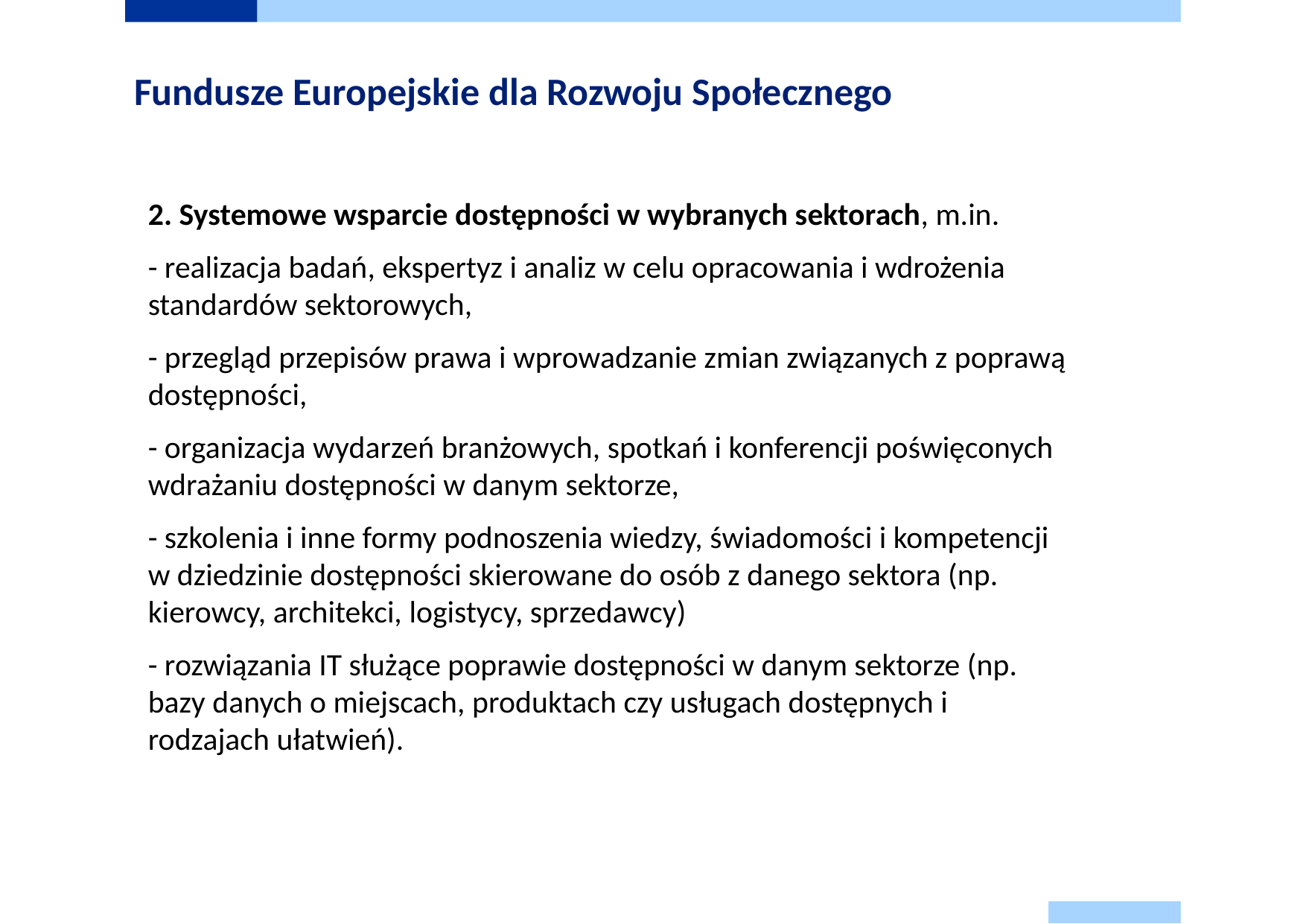

# Fundusze Europejskie dla Rozwoju Społecznego
2. Systemowe wsparcie dostępności w wybranych sektorach, m.in.
- realizacja badań, ekspertyz i analiz w celu opracowania i wdrożenia standardów sektorowych,
- przegląd przepisów prawa i wprowadzanie zmian związanych z poprawą dostępności,
- organizacja wydarzeń branżowych, spotkań i konferencji poświęconych wdrażaniu dostępności w danym sektorze,
- szkolenia i inne formy podnoszenia wiedzy, świadomości i kompetencji w dziedzinie dostępności skierowane do osób z danego sektora (np. kierowcy, architekci, logistycy, sprzedawcy)
- rozwiązania IT służące poprawie dostępności w danym sektorze (np. bazy danych o miejscach, produktach czy usługach dostępnych i rodzajach ułatwień).